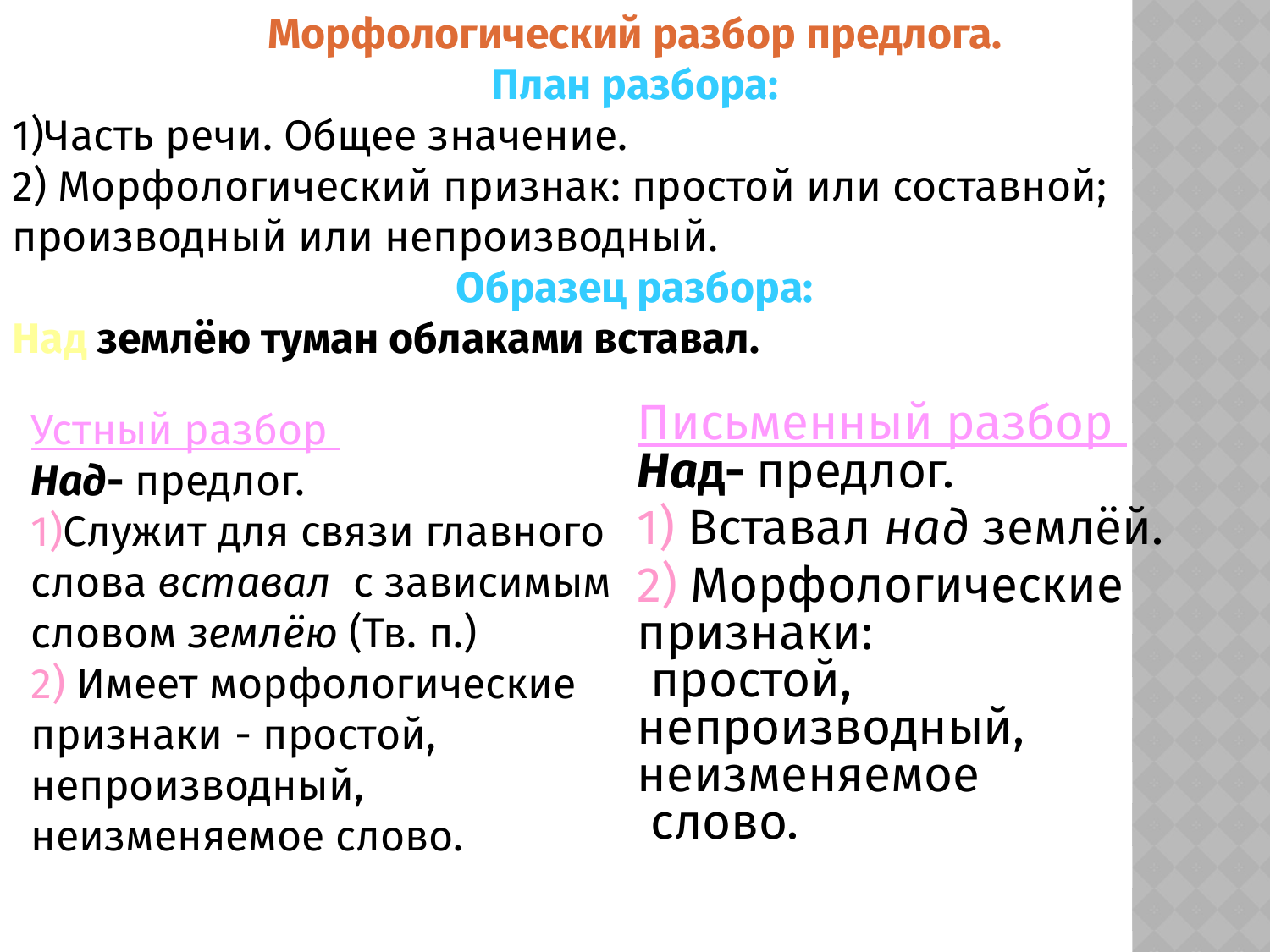

Морфологический разбор предлога.
План разбора:
1)Часть речи. Общее значение.
2) Морфологический признак: простой или составной; производный или непроизводный.
Образец разбора:
Над землёю туман облаками вставал.
Устный разбор
Над- предлог.
1)Служит для связи главного
слова вставал  с зависимым
словом землёю (Тв. п.)
2) Имеет морфологические
признаки - простой,
непроизводный,
неизменяемое слово.
Письменный разбор
Над- предлог.
1) Вставал над землёй.
2) Морфологические признаки:
 простой,
непроизводный, неизменяемое
 слово.